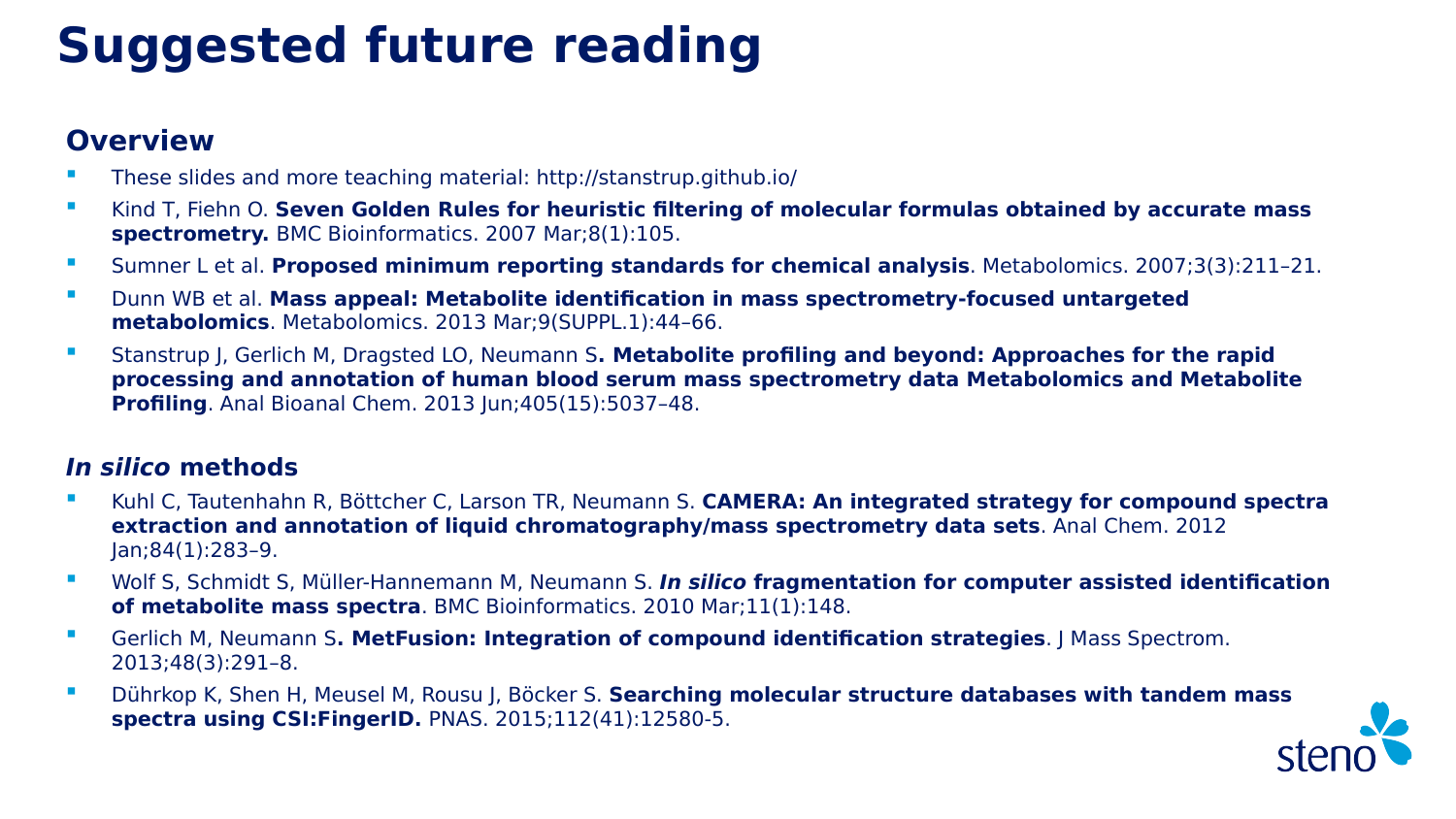

# Suggested future reading
Overview
These slides and more teaching material: http://stanstrup.github.io/
Kind T, Fiehn O. Seven Golden Rules for heuristic filtering of molecular formulas obtained by accurate mass spectrometry. BMC Bioinformatics. 2007 Mar;8(1):105.
Sumner L et al. Proposed minimum reporting standards for chemical analysis. Metabolomics. 2007;3(3):211–21.
Dunn WB et al. Mass appeal: Metabolite identification in mass spectrometry-focused untargeted metabolomics. Metabolomics. 2013 Mar;9(SUPPL.1):44–66.
Stanstrup J, Gerlich M, Dragsted LO, Neumann S. Metabolite profiling and beyond: Approaches for the rapid processing and annotation of human blood serum mass spectrometry data Metabolomics and Metabolite Profiling. Anal Bioanal Chem. 2013 Jun;405(15):5037–48.
In silico methods
Kuhl C, Tautenhahn R, Böttcher C, Larson TR, Neumann S. CAMERA: An integrated strategy for compound spectra extraction and annotation of liquid chromatography/mass spectrometry data sets. Anal Chem. 2012 Jan;84(1):283–9.
Wolf S, Schmidt S, Müller-Hannemann M, Neumann S. In silico fragmentation for computer assisted identification of metabolite mass spectra. BMC Bioinformatics. 2010 Mar;11(1):148.
Gerlich M, Neumann S. MetFusion: Integration of compound identification strategies. J Mass Spectrom. 2013;48(3):291–8.
Dührkop K, Shen H, Meusel M, Rousu J, Böcker S. Searching molecular structure databases with tandem mass spectra using CSI:FingerID. PNAS. 2015;112(41):12580-5.